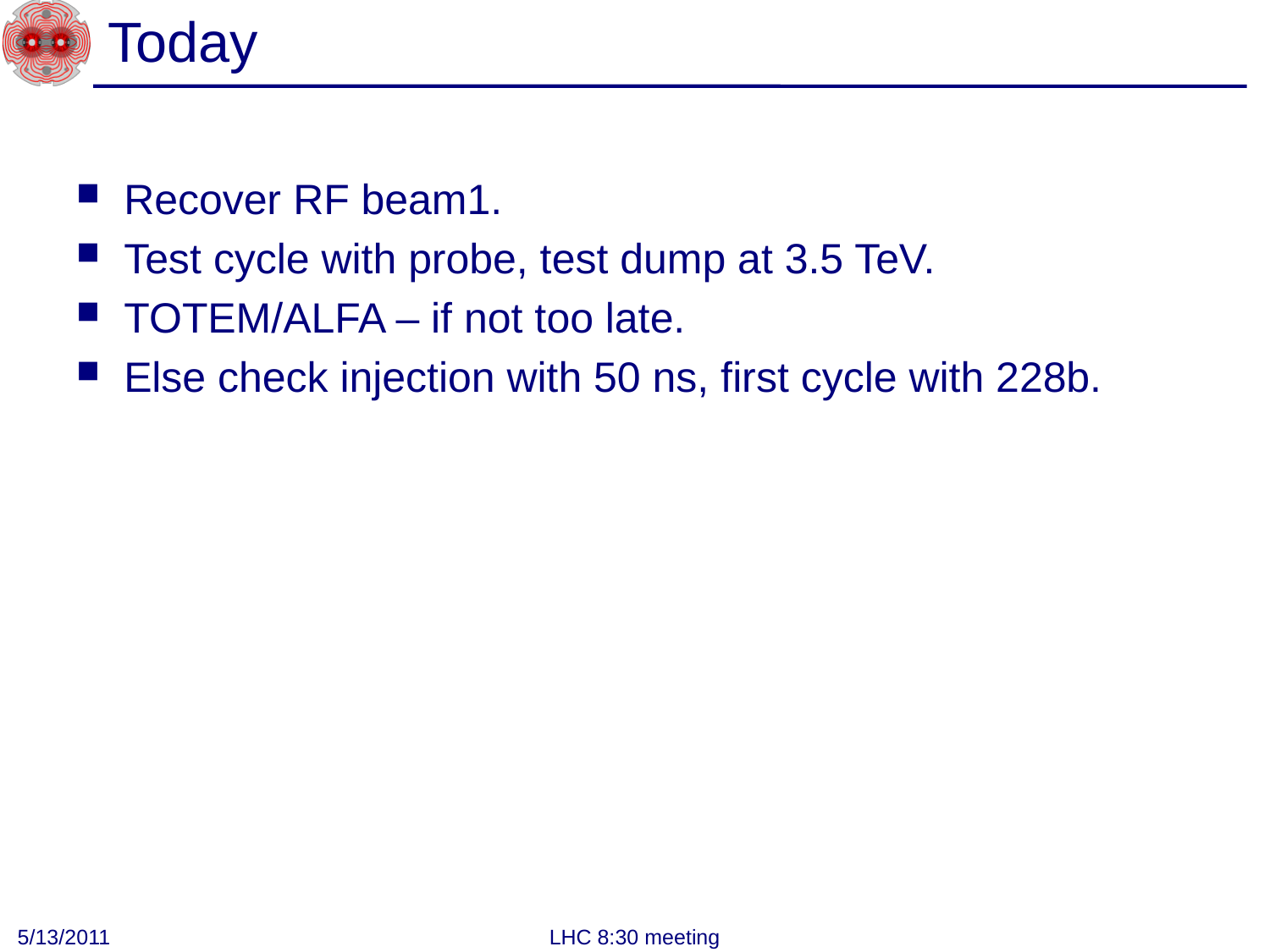

# Today
Recover RF beam1.
Test cycle with probe, test dump at 3.5 TeV.
TOTEM/ALFA – if not too late.
Else check injection with 50 ns, first cycle with 228b.
5/13/2011
LHC 8:30 meeting